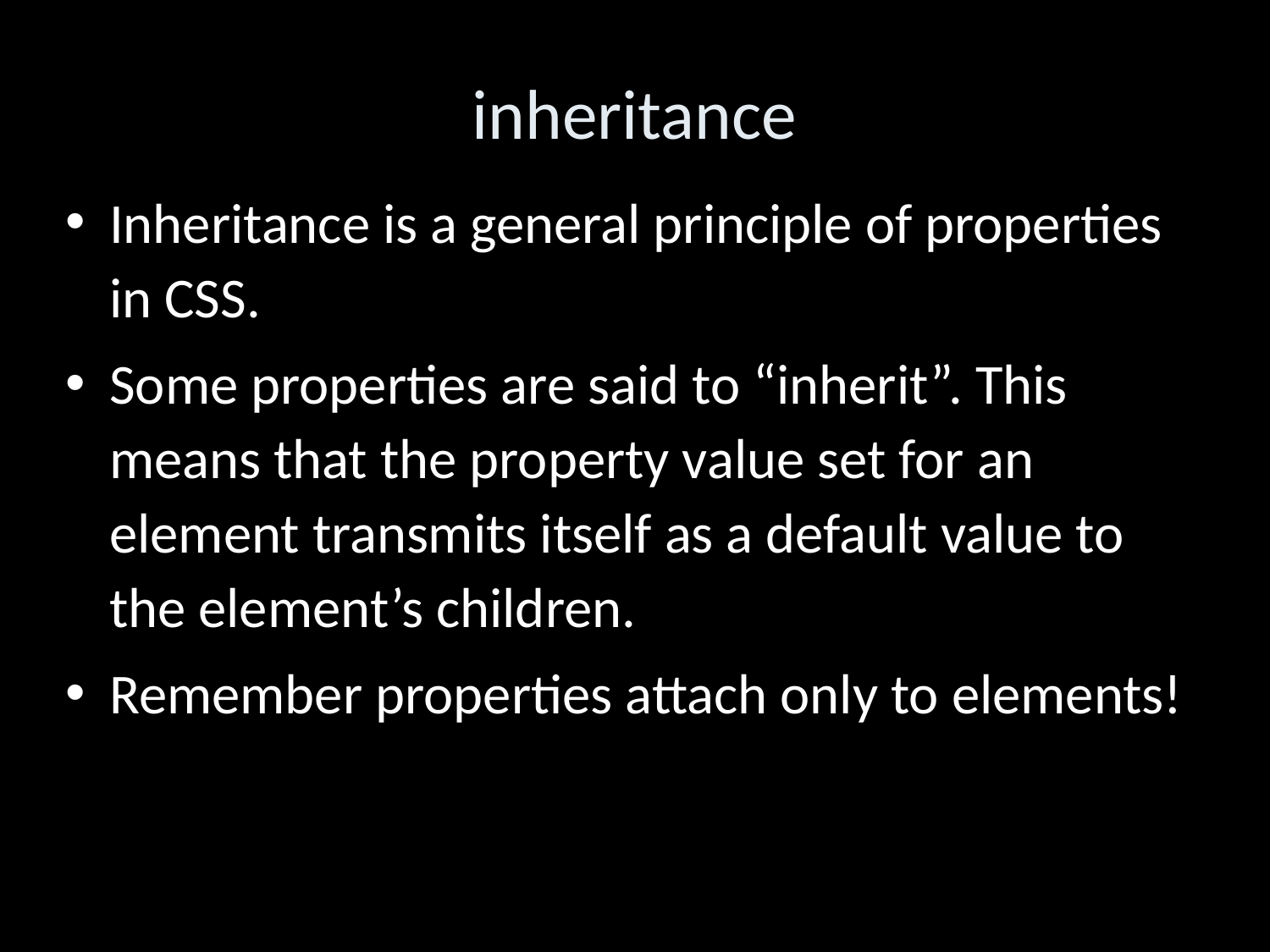

inheritance
Inheritance is a general principle of properties in CSS.
Some properties are said to “inherit”. This means that the property value set for an element transmits itself as a default value to the element’s children.
Remember properties attach only to elements!